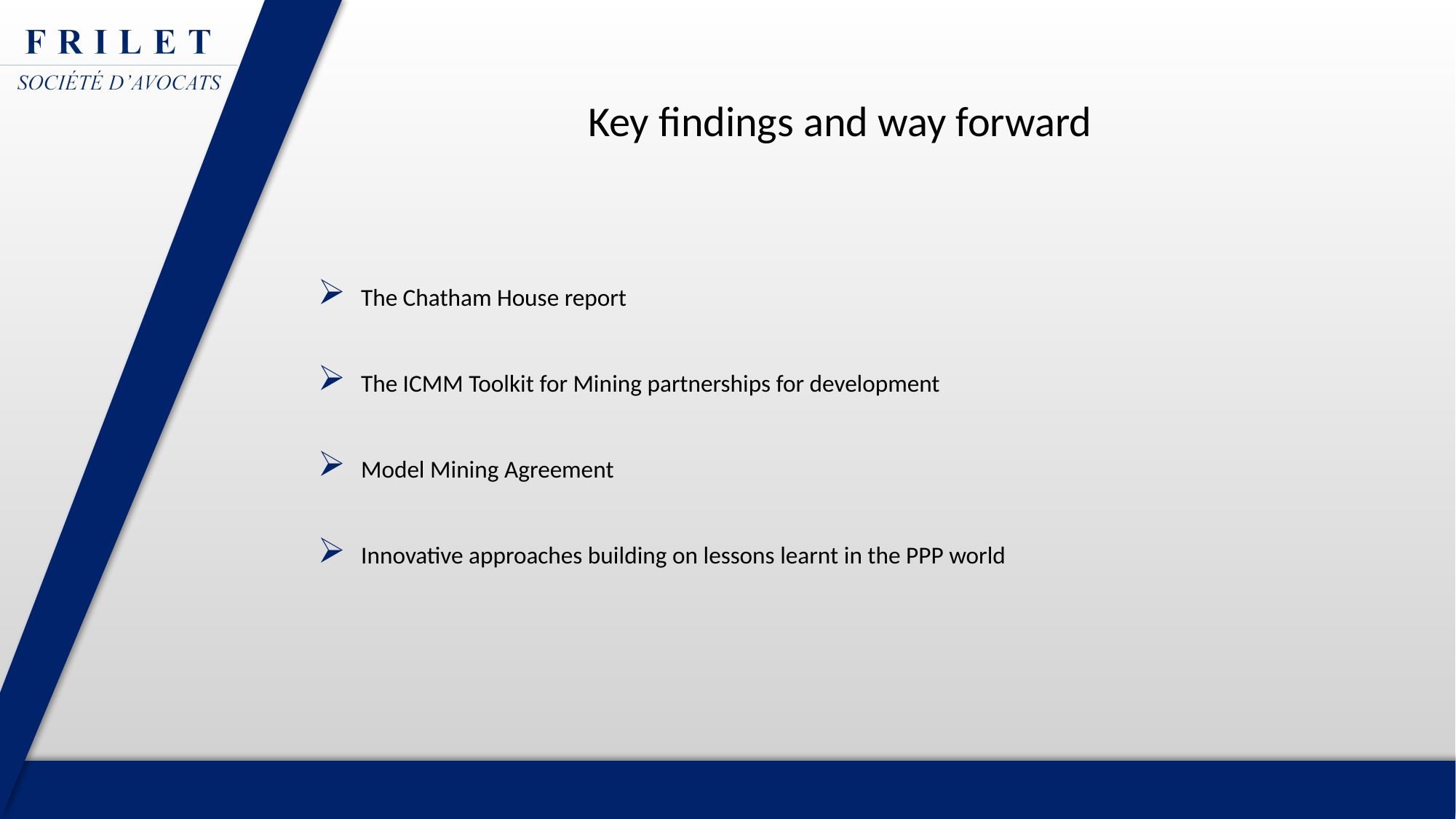

# Key findings and way forward

The Chatham House report

The ICMM Toolkit for Mining partnerships for development

Model Mining Agreement

Innovative approaches building on lessons learnt in the PPP world